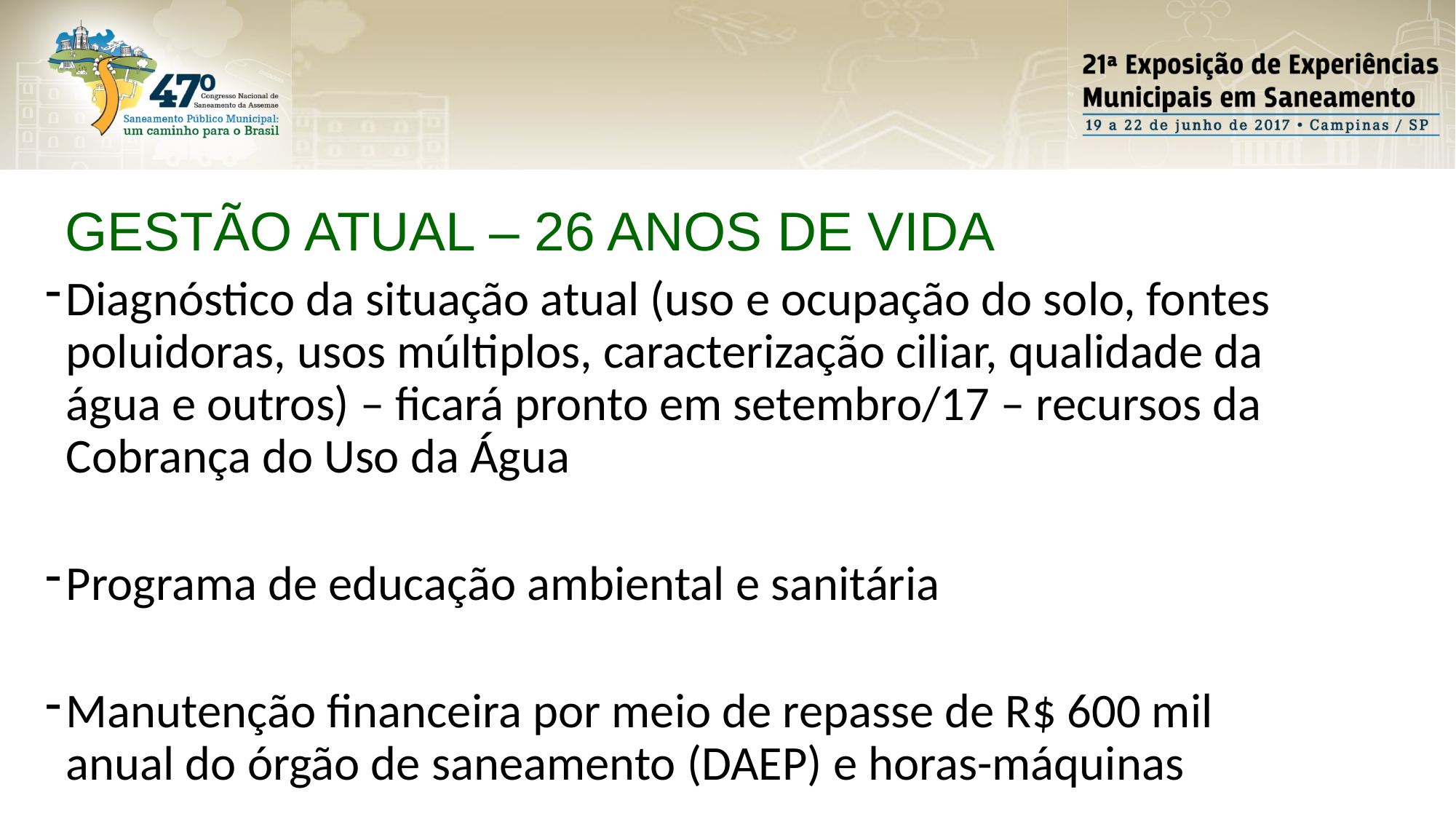

GESTÃO ATUAL – 26 ANOS DE VIDA
Diagnóstico da situação atual (uso e ocupação do solo, fontes poluidoras, usos múltiplos, caracterização ciliar, qualidade da água e outros) – ficará pronto em setembro/17 – recursos da Cobrança do Uso da Água

Programa de educação ambiental e sanitária

Manutenção financeira por meio de repasse de R$ 600 mil anual do órgão de saneamento (DAEP) e horas-máquinas